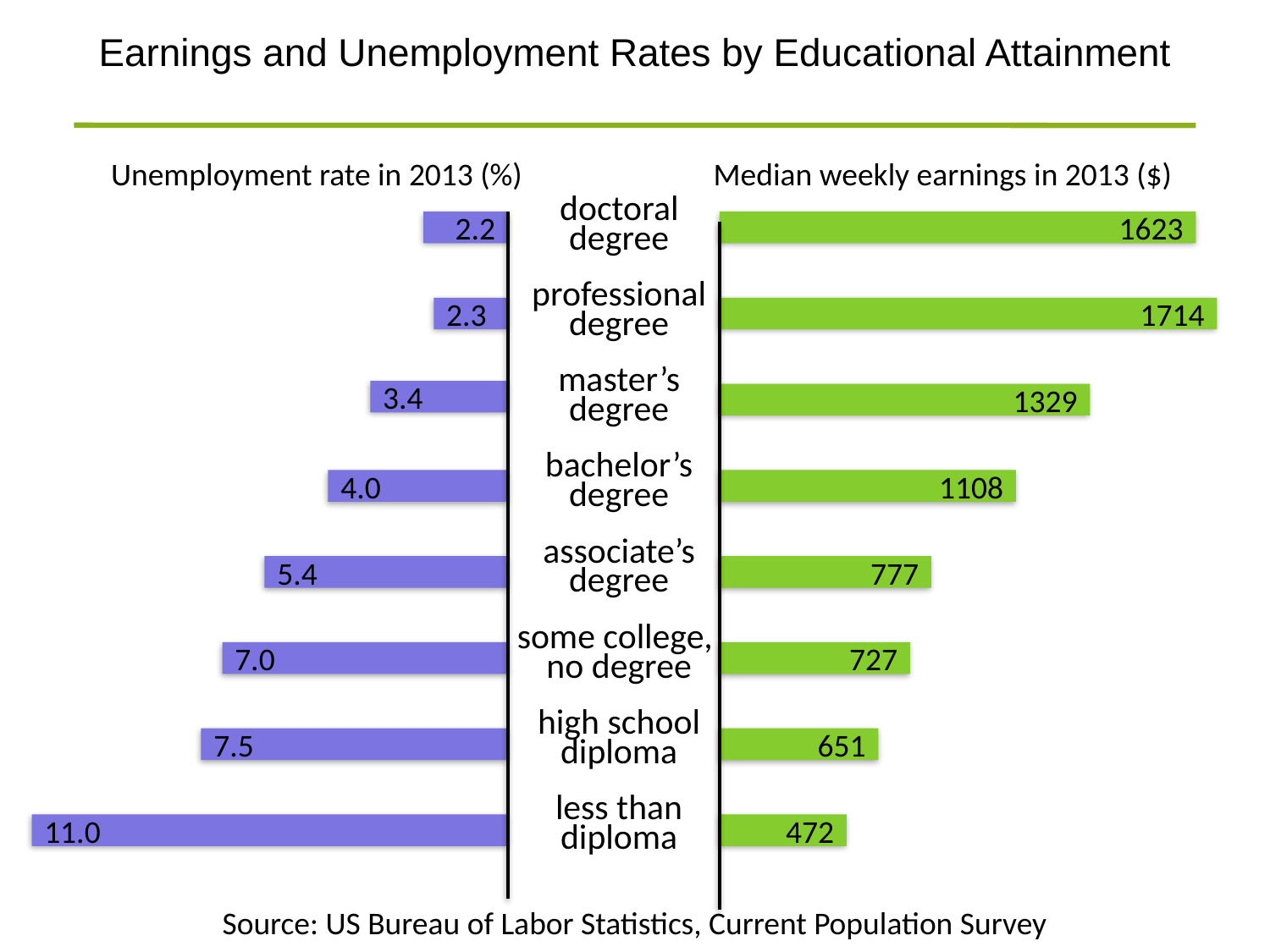

Earnings and Unemployment Rates by Educational Attainment

Unemployment rate in 2013 (%)
Median weekly earnings in 2013 ($)
doctoral degree
professional degree
master’s degree
bachelor’s degree
associate’s degree
some college,  no degree
high school diploma
less than diploma
2.2
1623
2.3
1714
3.4
1329
4.0
1108
5.4
777
7.0
727
7.5
651
11.0
472
Source: US Bureau of Labor Statistics, Current Population Survey